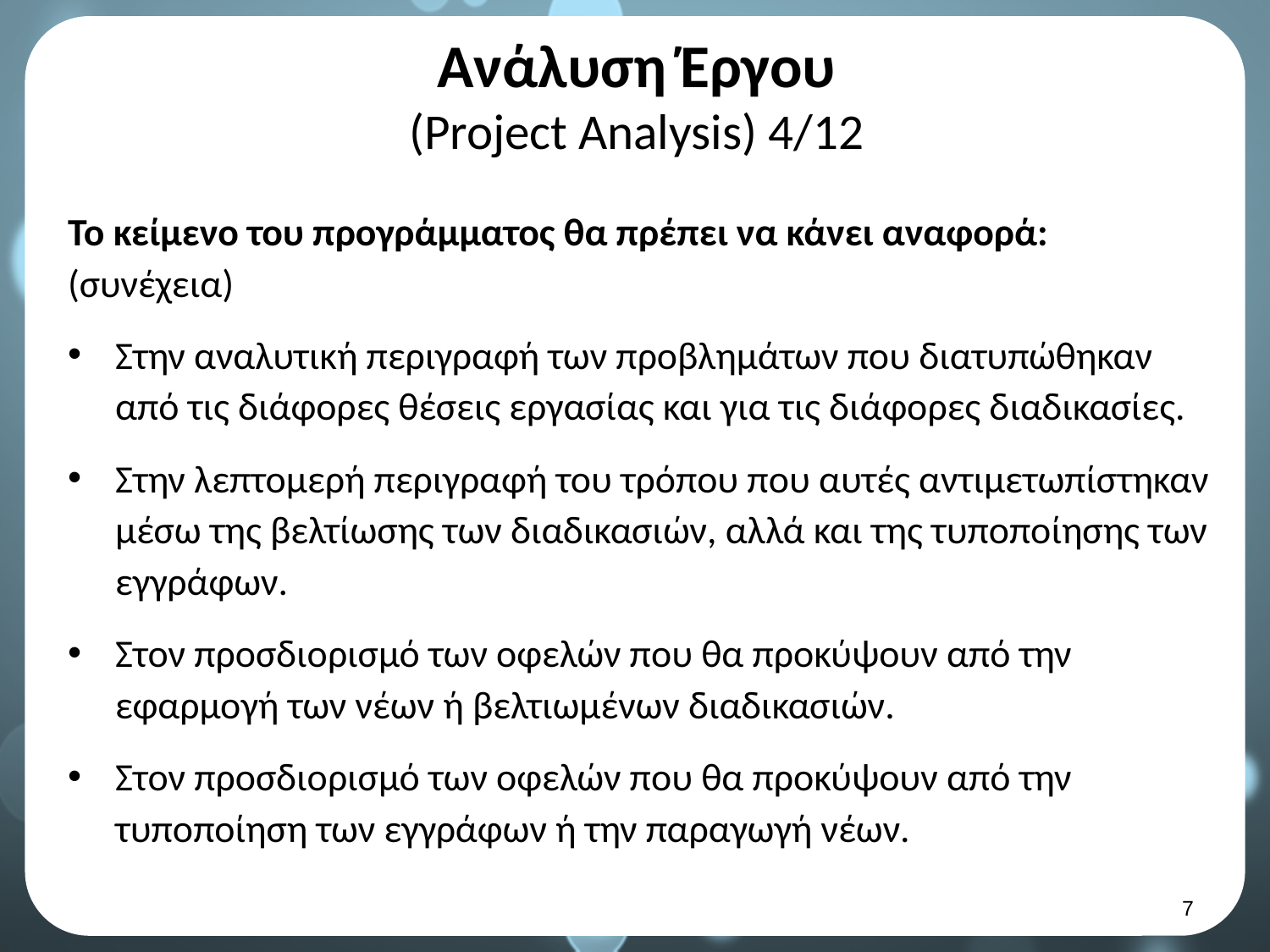

# Ανάλυση Έργου (Project Analysis) 4/12
Το κείμενο του προγράμματος θα πρέπει να κάνει αναφορά:
(συνέχεια)
Στην αναλυτική περιγραφή των προβλημάτων που διατυπώθηκαν από τις διάφορες θέσεις εργασίας και για τις διάφορες διαδικασίες.
Στην λεπτομερή περιγραφή του τρόπου που αυτές αντιμετωπίστηκαν μέσω της βελτίωσης των διαδικασιών, αλλά και της τυποποίησης των εγγράφων.
Στον προσδιορισμό των οφελών που θα προκύψουν από την εφαρμογή των νέων ή βελτιωμένων διαδικασιών.
Στον προσδιορισμό των οφελών που θα προκύψουν από την τυποποίηση των εγγράφων ή την παραγωγή νέων.
7